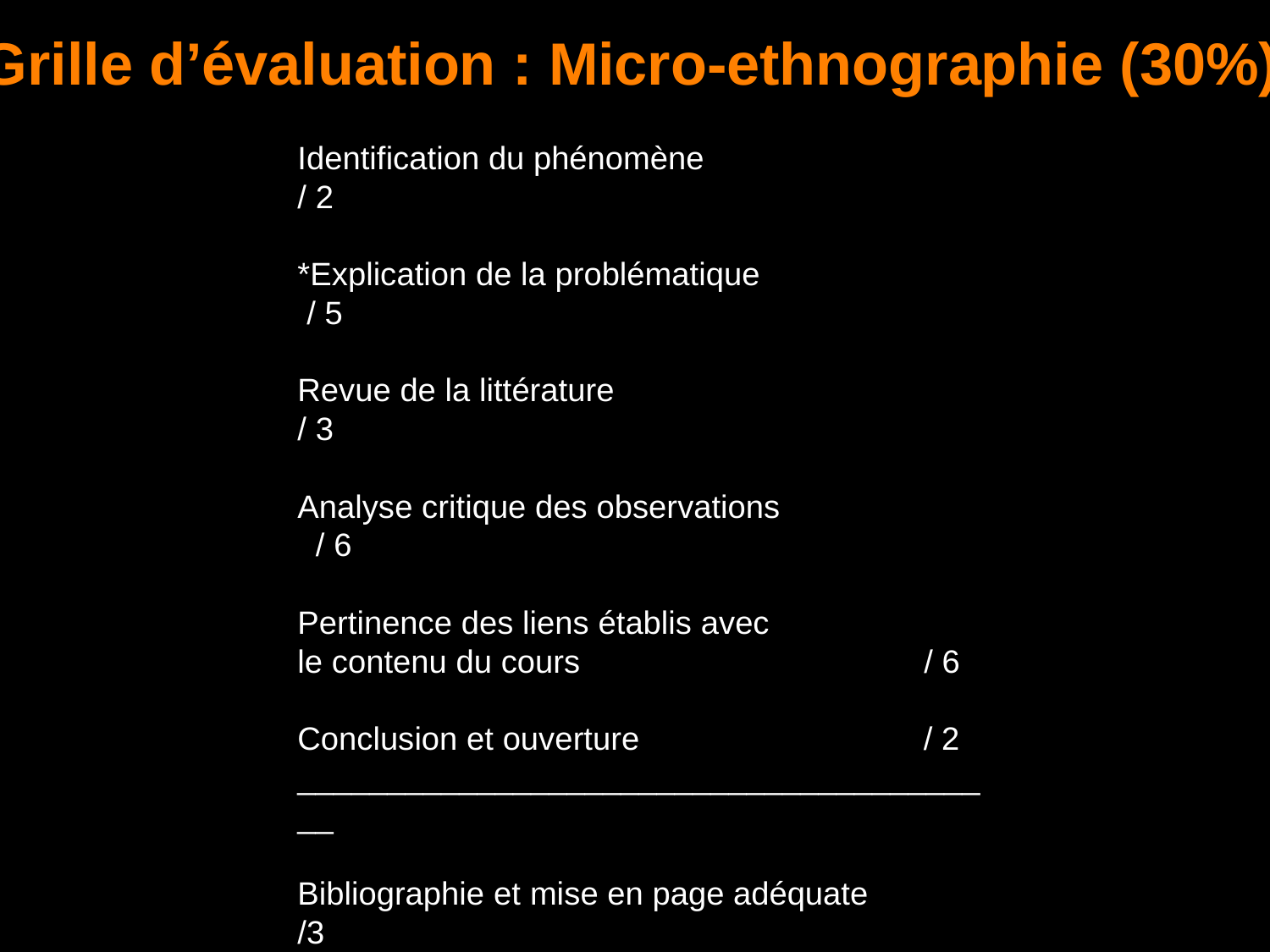

Grille d’évaluation : Micro-ethnographie (30%)
Identification du phénomène                                / 2

*Explication de la problématique                           / 5

Revue de la littérature                                          / 3

Analyse critique des observations                          / 6

Pertinence des liens établis avec
le contenu du cours     	             	             / 6

Conclusion et ouverture 		             / 2
________________________________________

Bibliographie et mise en page adéquate              /3

Maîtrise de la langue et cohérence du texte         / 3

TOTAL:                                                               /30